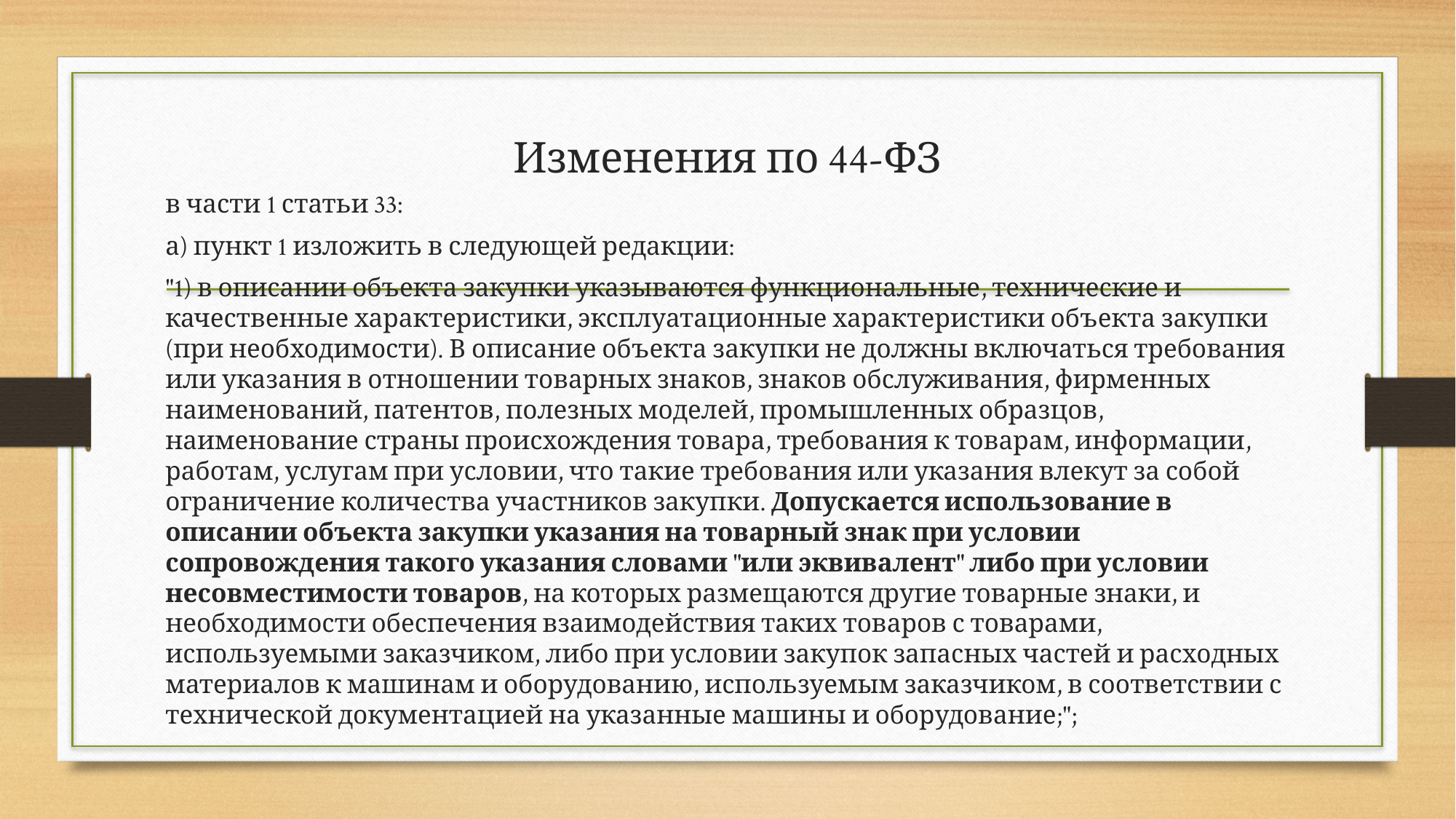

# Изменения по 44-ФЗ
в части 1 статьи 33:
а) пункт 1 изложить в следующей редакции:
"1) в описании объекта закупки указываются функциональные, технические и качественные характеристики, эксплуатационные характеристики объекта закупки (при необходимости). В описание объекта закупки не должны включаться требования или указания в отношении товарных знаков, знаков обслуживания, фирменных наименований, патентов, полезных моделей, промышленных образцов, наименование страны происхождения товара, требования к товарам, информации, работам, услугам при условии, что такие требования или указания влекут за собой ограничение количества участников закупки. Допускается использование в описании объекта закупки указания на товарный знак при условии сопровождения такого указания словами "или эквивалент" либо при условии несовместимости товаров, на которых размещаются другие товарные знаки, и необходимости обеспечения взаимодействия таких товаров с товарами, используемыми заказчиком, либо при условии закупок запасных частей и расходных материалов к машинам и оборудованию, используемым заказчиком, в соответствии с технической документацией на указанные машины и оборудование;";